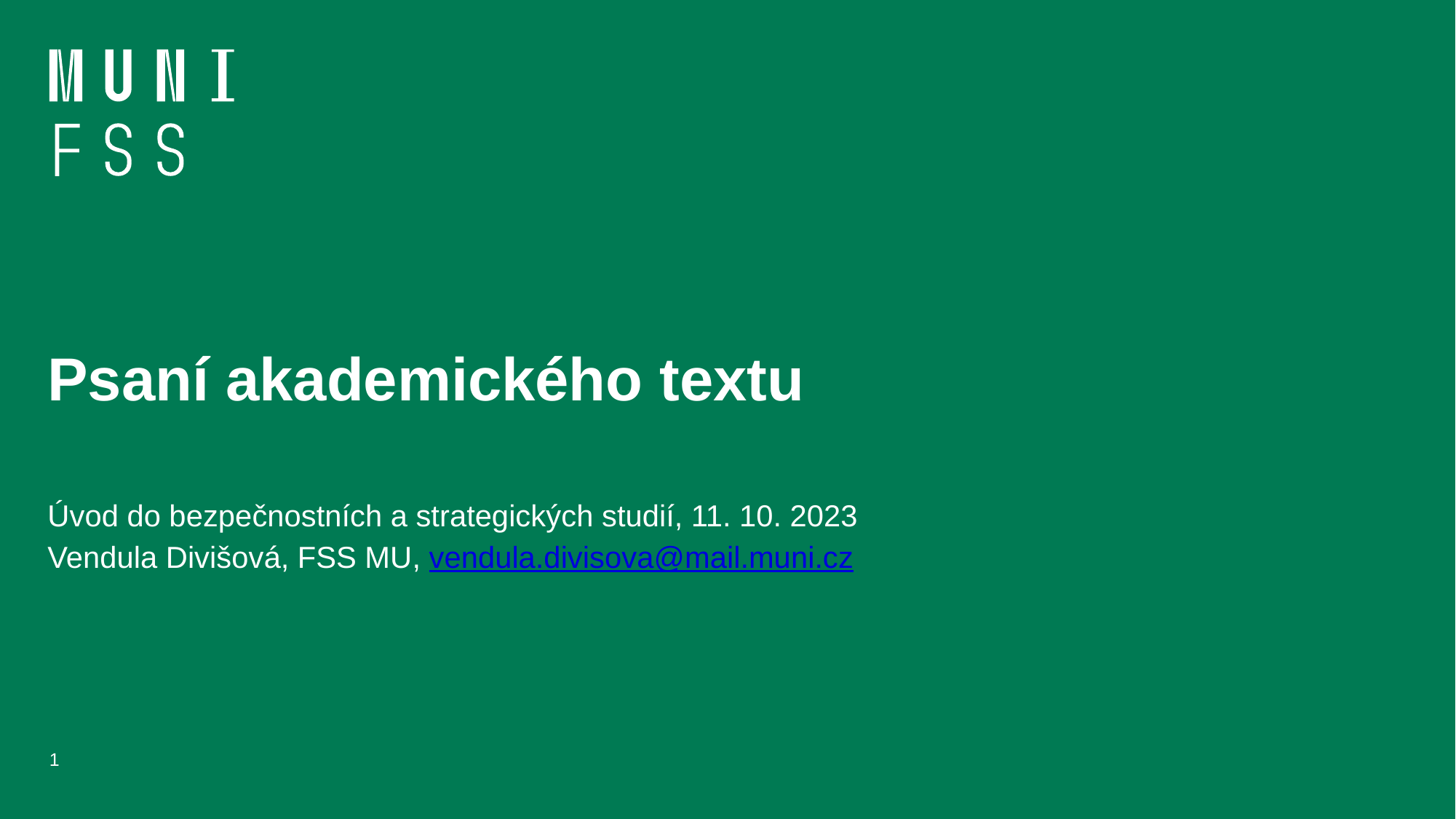

# Psaní akademického textu
Úvod do bezpečnostních a strategických studií, 11. 10. 2023
Vendula Divišová, FSS MU, vendula.divisova@mail.muni.cz

1